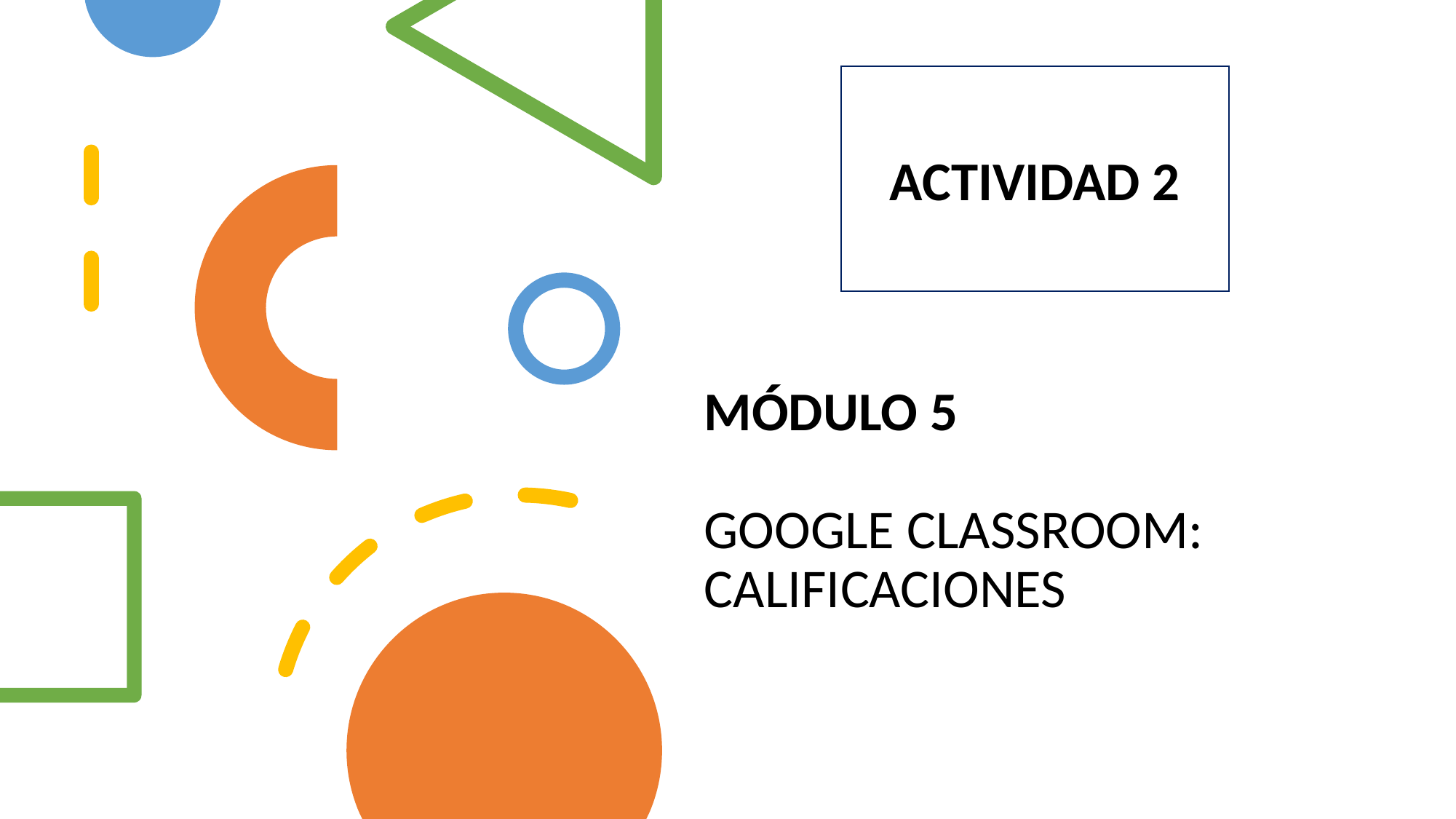

ACTIVIDAD 2

MÓDULO 5
GOOGLE CLASSROOM:
CALIFICACIONES